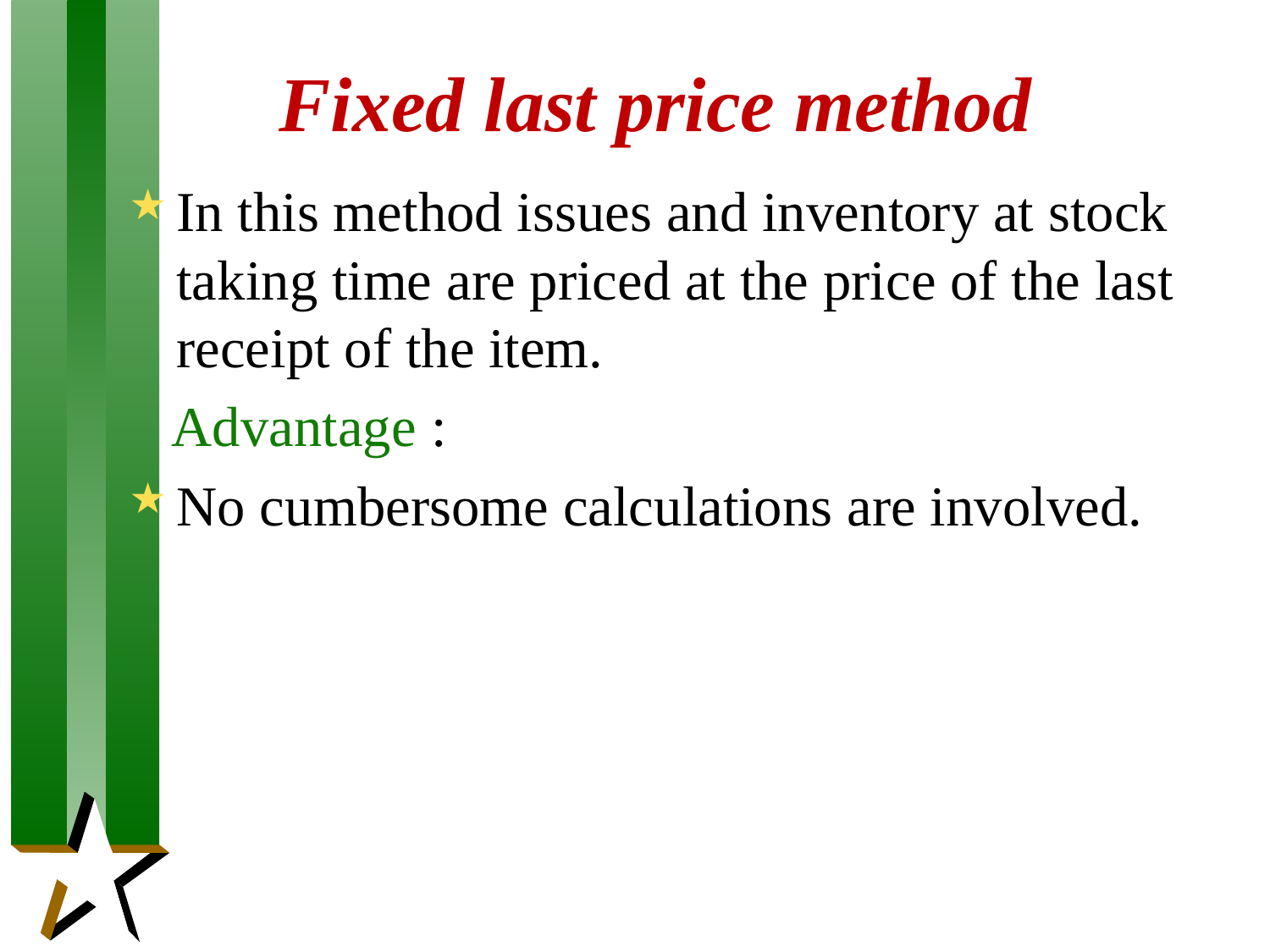

# Fixed last price method
In this method issues and inventory at stock taking time are priced at the price of the last receipt of the item.
   Advantage :
No cumbersome calculations are involved.